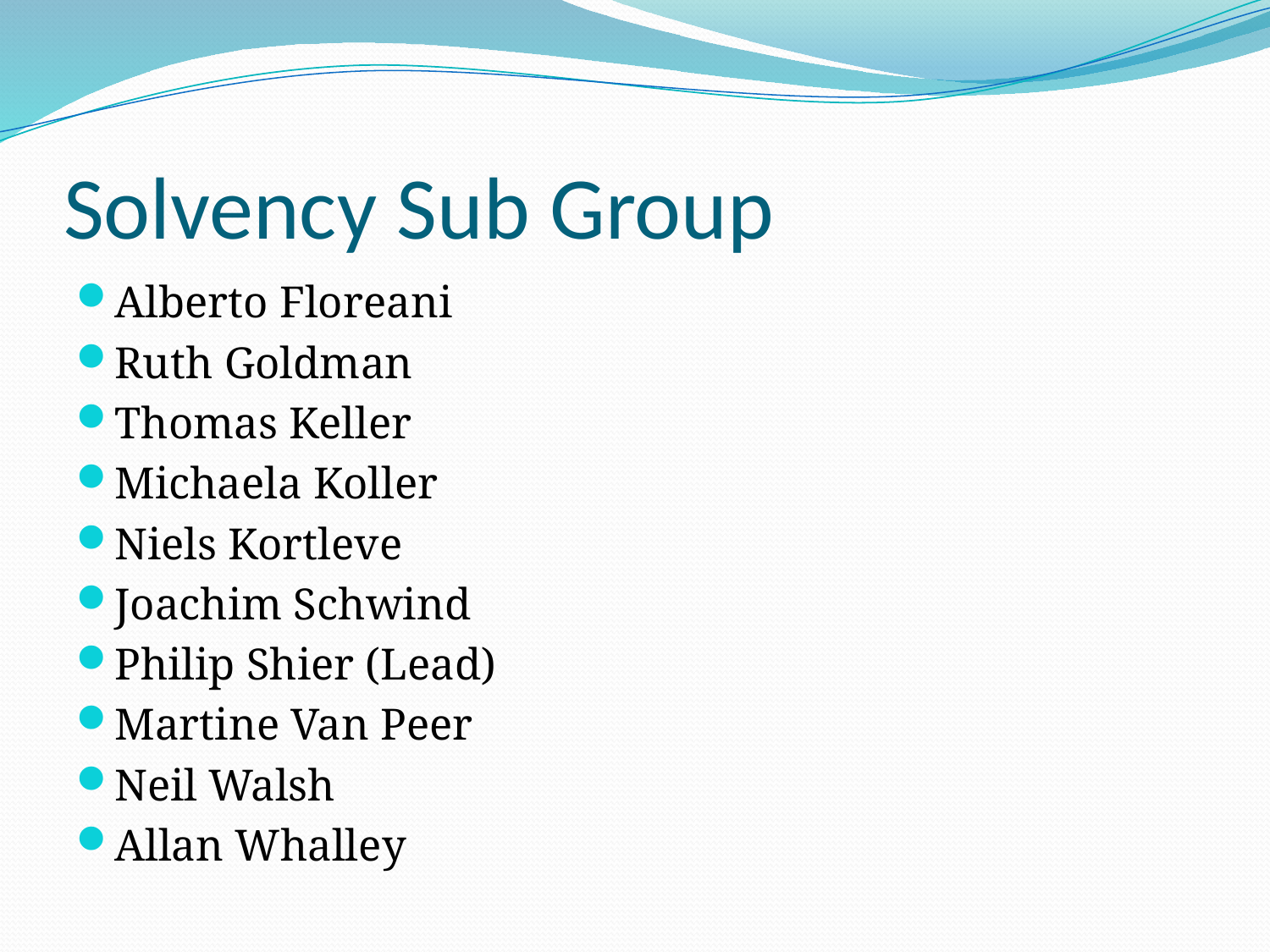

# Solvency Sub Group
Alberto Floreani
Ruth Goldman
Thomas Keller
Michaela Koller
Niels Kortleve
Joachim Schwind
Philip Shier (Lead)
Martine Van Peer
Neil Walsh
Allan Whalley